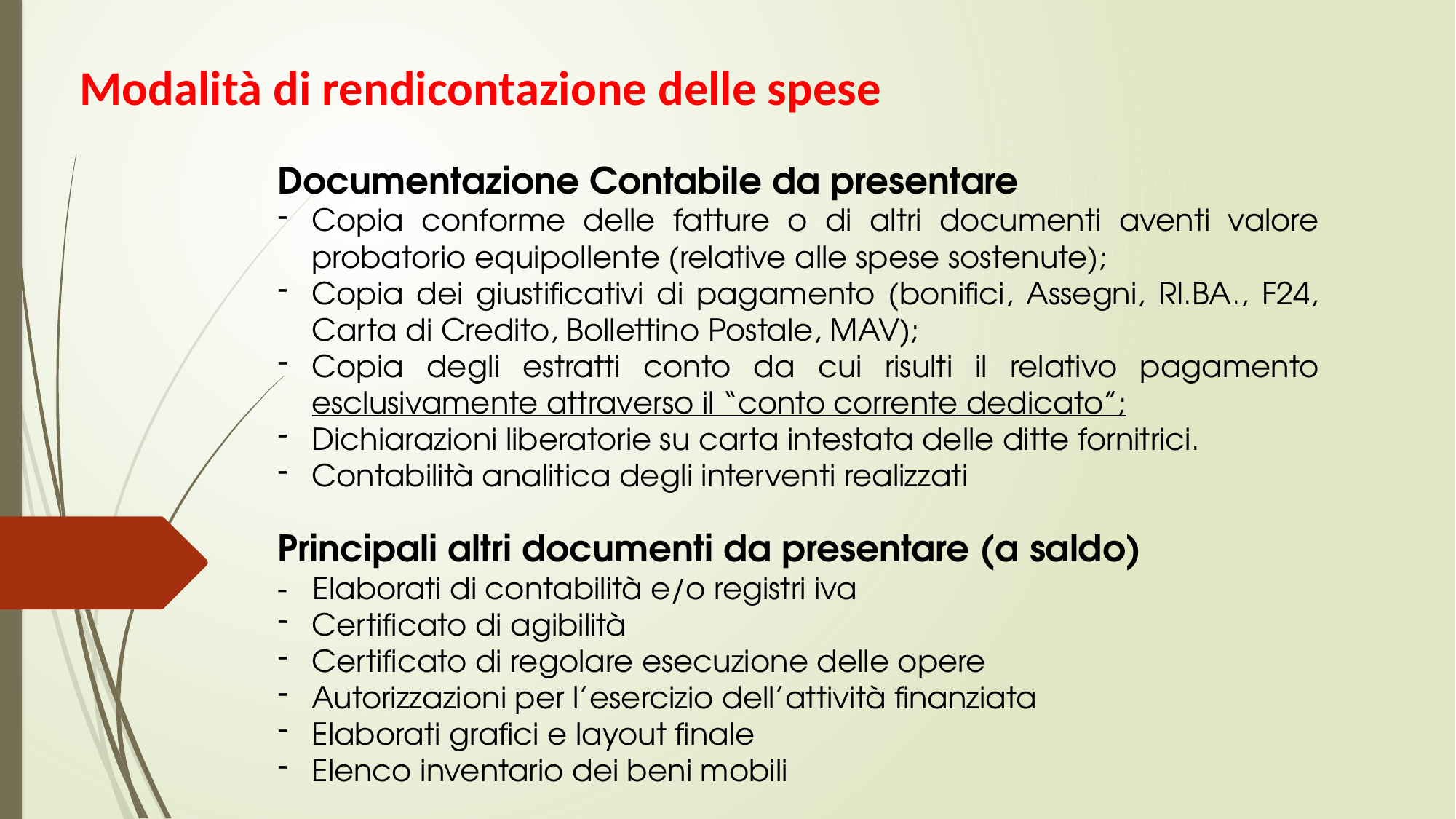

Modalità di rendicontazione delle spese
Documentazione Contabile da presentare
Copia conforme delle fatture o di altri documenti aventi valore probatorio equipollente (relative alle spese sostenute);
Copia dei giustificativi di pagamento (bonifici, Assegni, RI.BA., F24, Carta di Credito, Bollettino Postale, MAV);
Copia degli estratti conto da cui risulti il relativo pagamento esclusivamente attraverso il “conto corrente dedicato”;
Dichiarazioni liberatorie su carta intestata delle ditte fornitrici.
Contabilità analitica degli interventi realizzati
Principali altri documenti da presentare (a saldo)
-   Elaborati di contabilità e/o registri iva
Certificato di agibilità
Certificato di regolare esecuzione delle opere
Autorizzazioni per l’esercizio dell’attività finanziata
Elaborati grafici e layout finale
Elenco inventario dei beni mobili